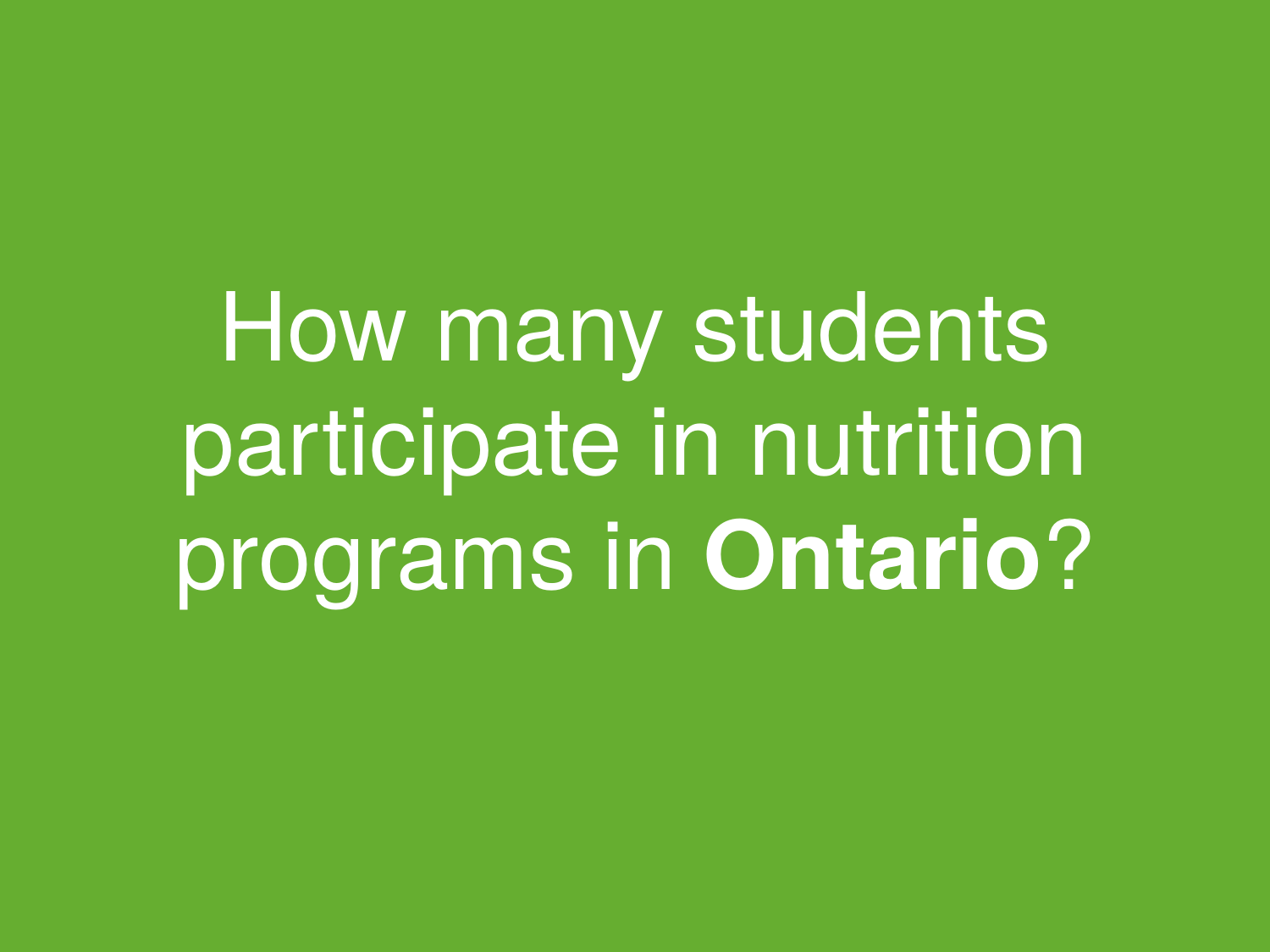

How many students participate in nutrition programs in Ontario?